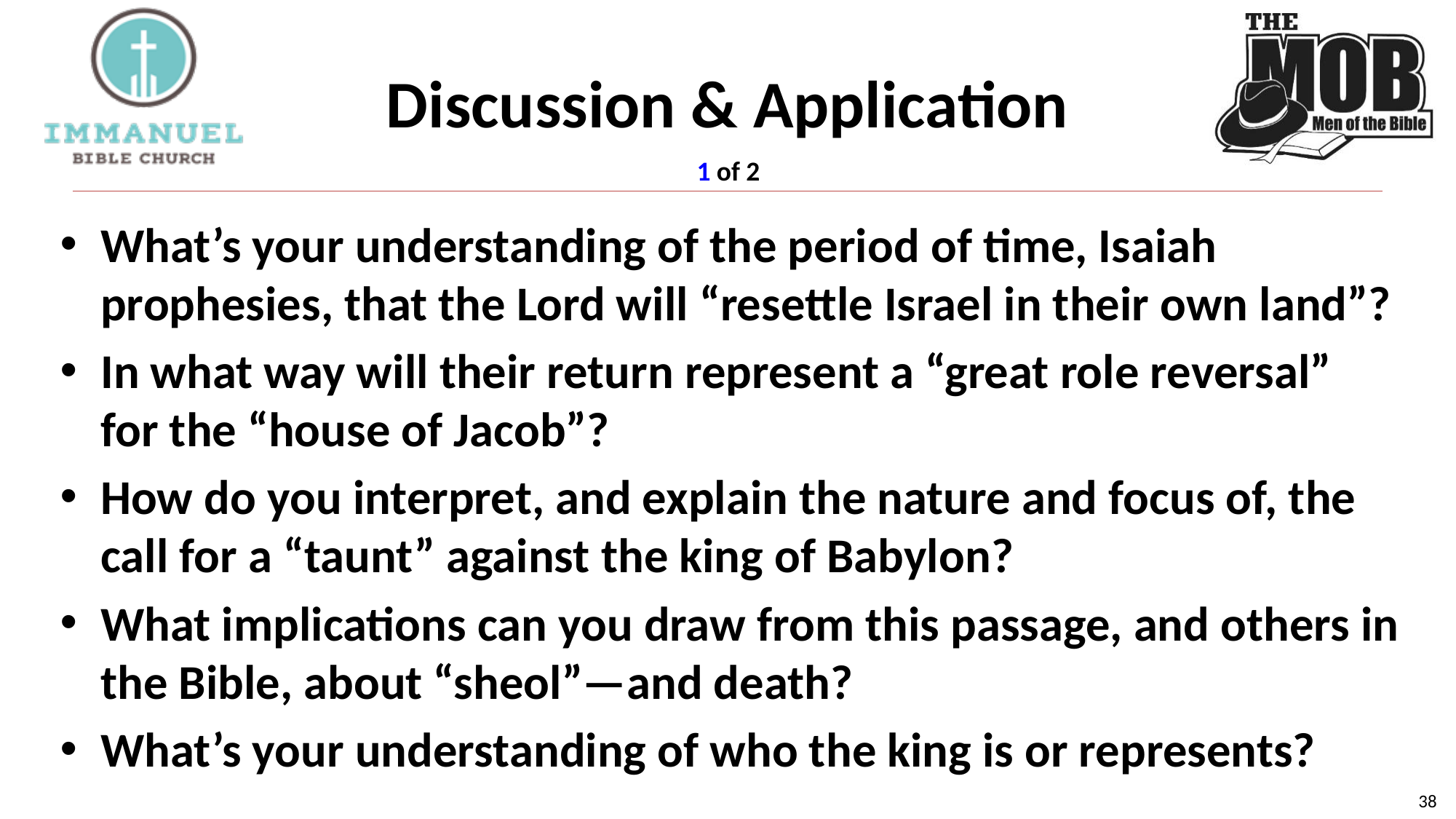

# Discussion & Application
1 of 2
What’s your understanding of the period of time, Isaiah prophesies, that the Lord will “resettle Israel in their own land”?
In what way will their return represent a “great role reversal” for the “house of Jacob”?
How do you interpret, and explain the nature and focus of, the call for a “taunt” against the king of Babylon?
What implications can you draw from this passage, and others in the Bible, about “sheol”—and death?
What’s your understanding of who the king is or represents?

38